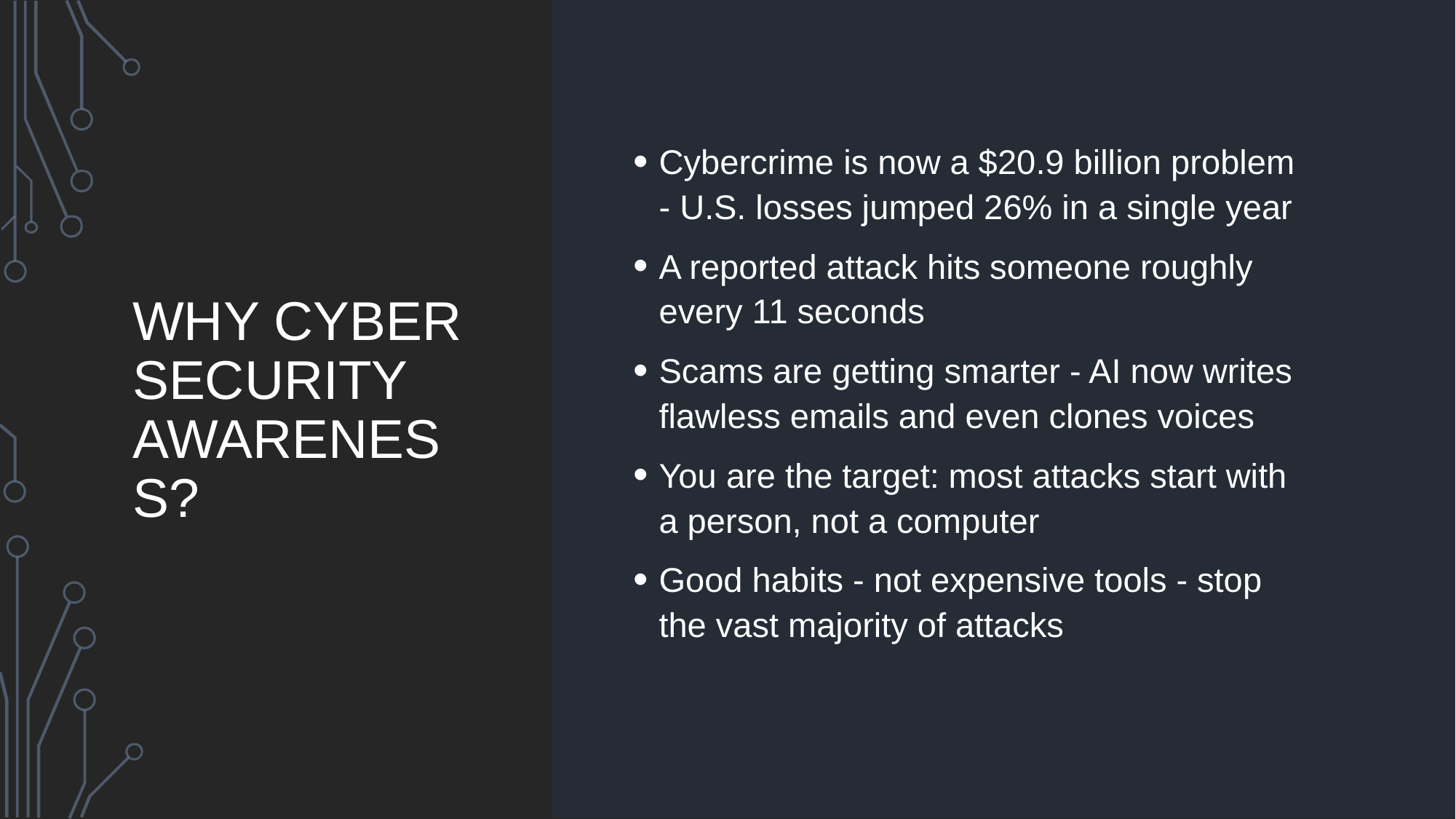

# Why Cyber Security Awareness?
Cybercrime is now a $20.9 billion problem - U.S. losses jumped 26% in a single year
A reported attack hits someone roughly every 11 seconds
Scams are getting smarter - AI now writes flawless emails and even clones voices
You are the target: most attacks start with a person, not a computer
Good habits - not expensive tools - stop the vast majority of attacks